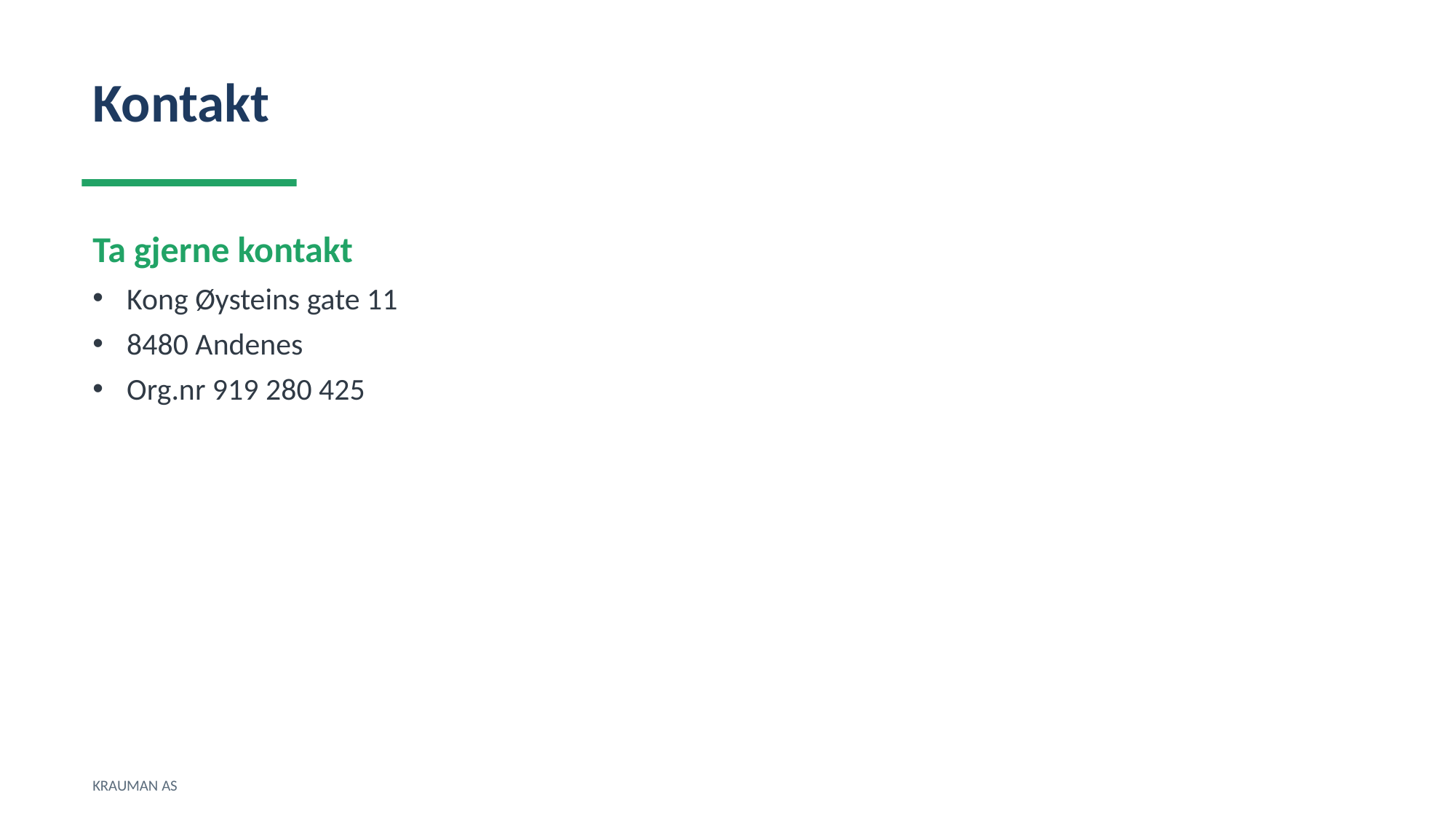

Kontakt

Ta gjerne kontakt
Kong Øysteins gate 11
8480 Andenes
Org.nr 919 280 425
KRAUMAN AS